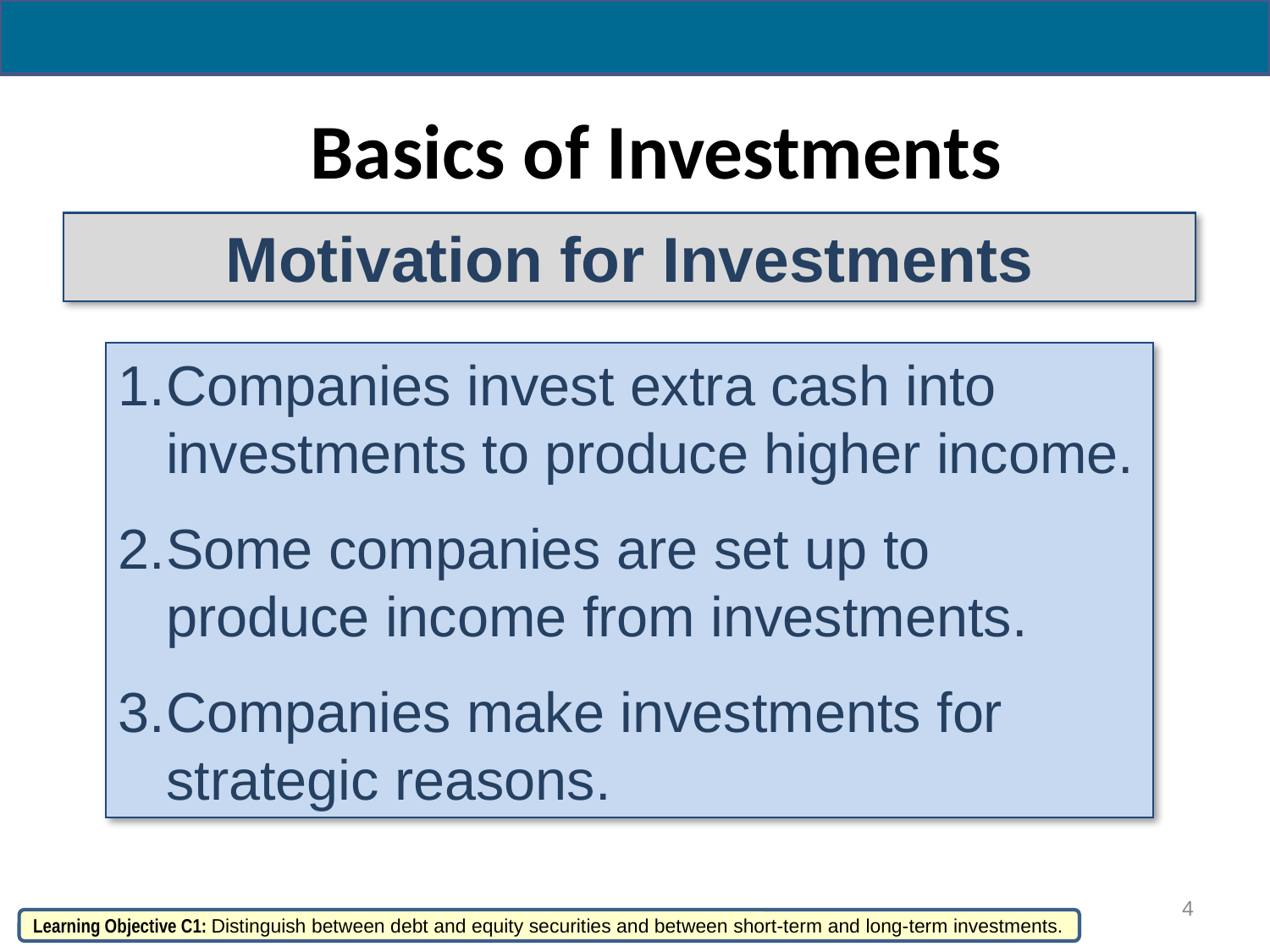

# Basics of Investments
Motivation for Investments
Companies invest extra cash into investments to produce higher income.
Some companies are set up to produce income from investments.
Companies make investments for strategic reasons.
4
Learning Objective C1: Distinguish between debt and equity securities and between short-term and long-term investments.